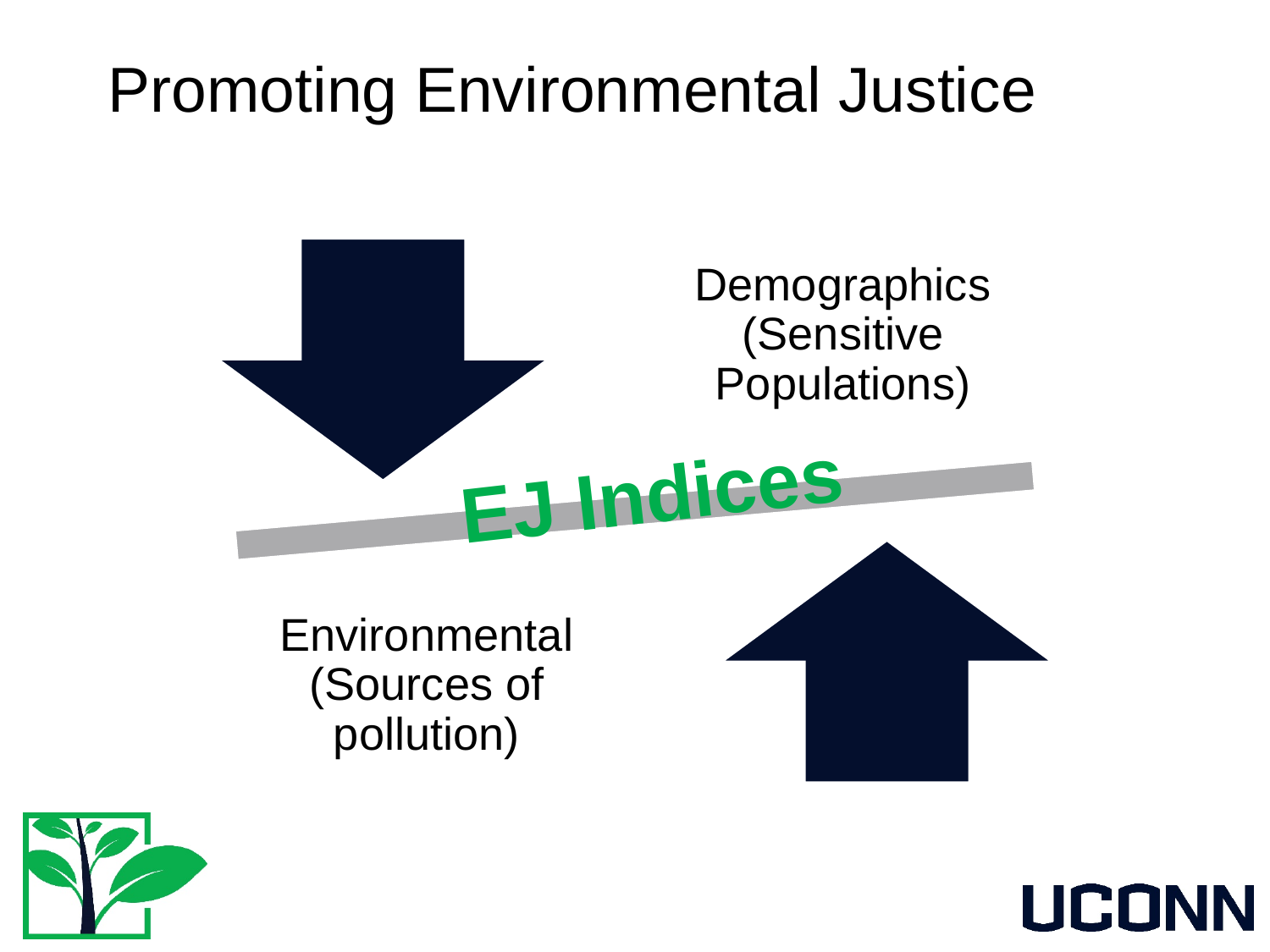

# Promoting Environmental Justice
Demographics (Sensitive Populations)
Environmental (Sources of pollution)
EJ Indices